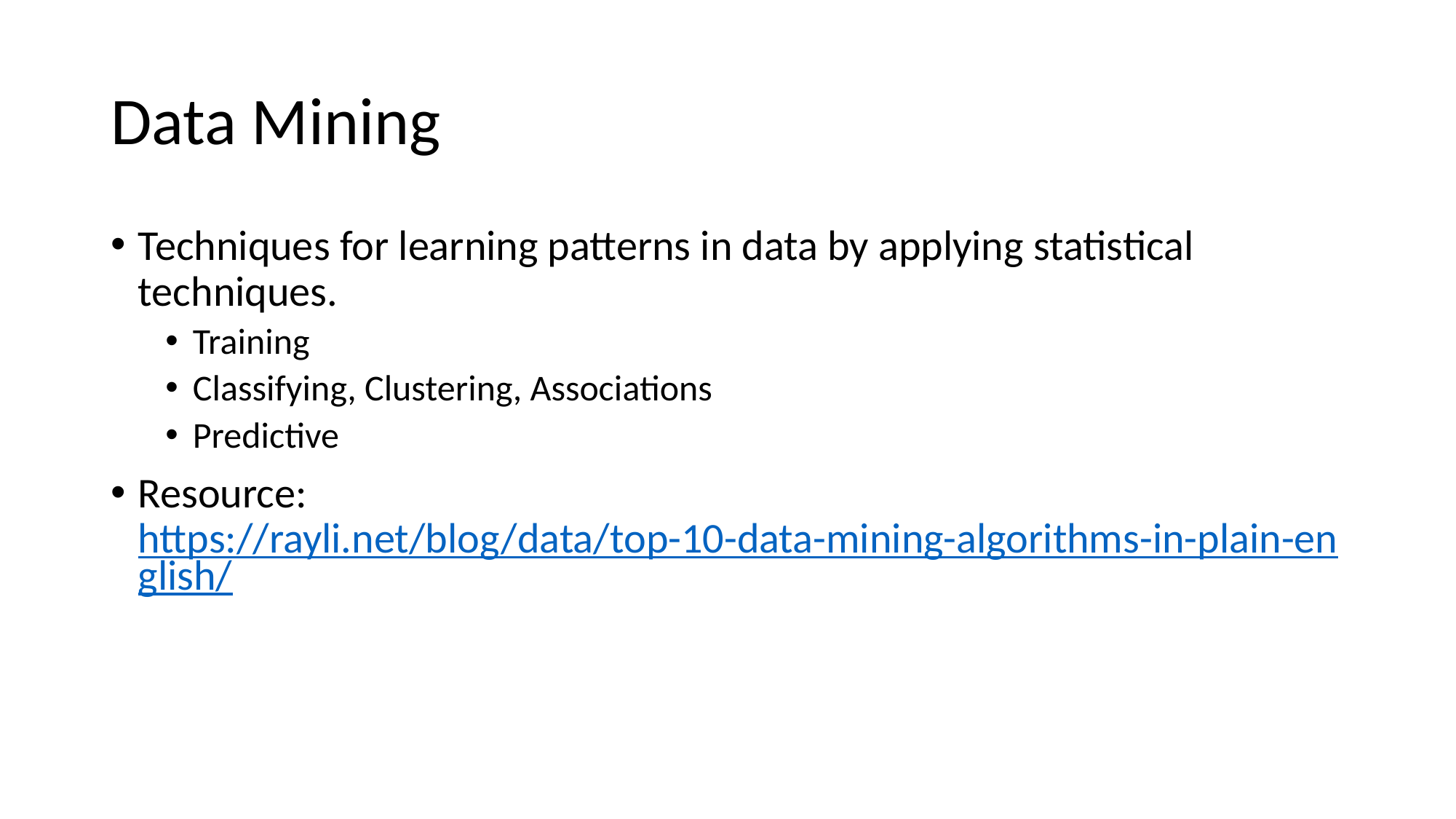

# Data Mining
Techniques for learning patterns in data by applying statistical techniques.
Training
Classifying, Clustering, Associations
Predictive
Resource: https://rayli.net/blog/data/top-10-data-mining-algorithms-in-plain-english/